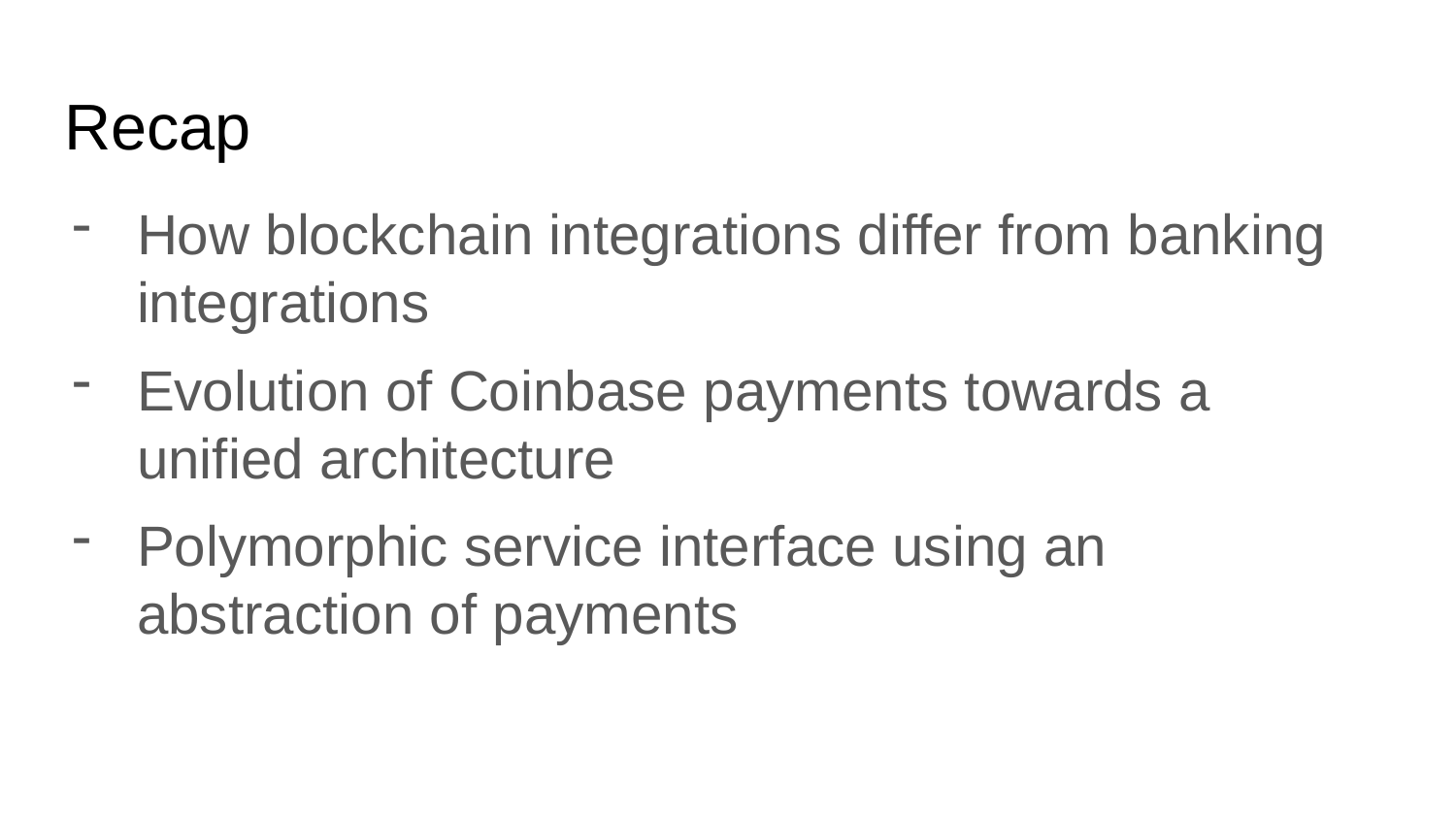

# Recap
How blockchain integrations differ from banking integrations
Evolution of Coinbase payments towards a unified architecture
Polymorphic service interface using an abstraction of payments